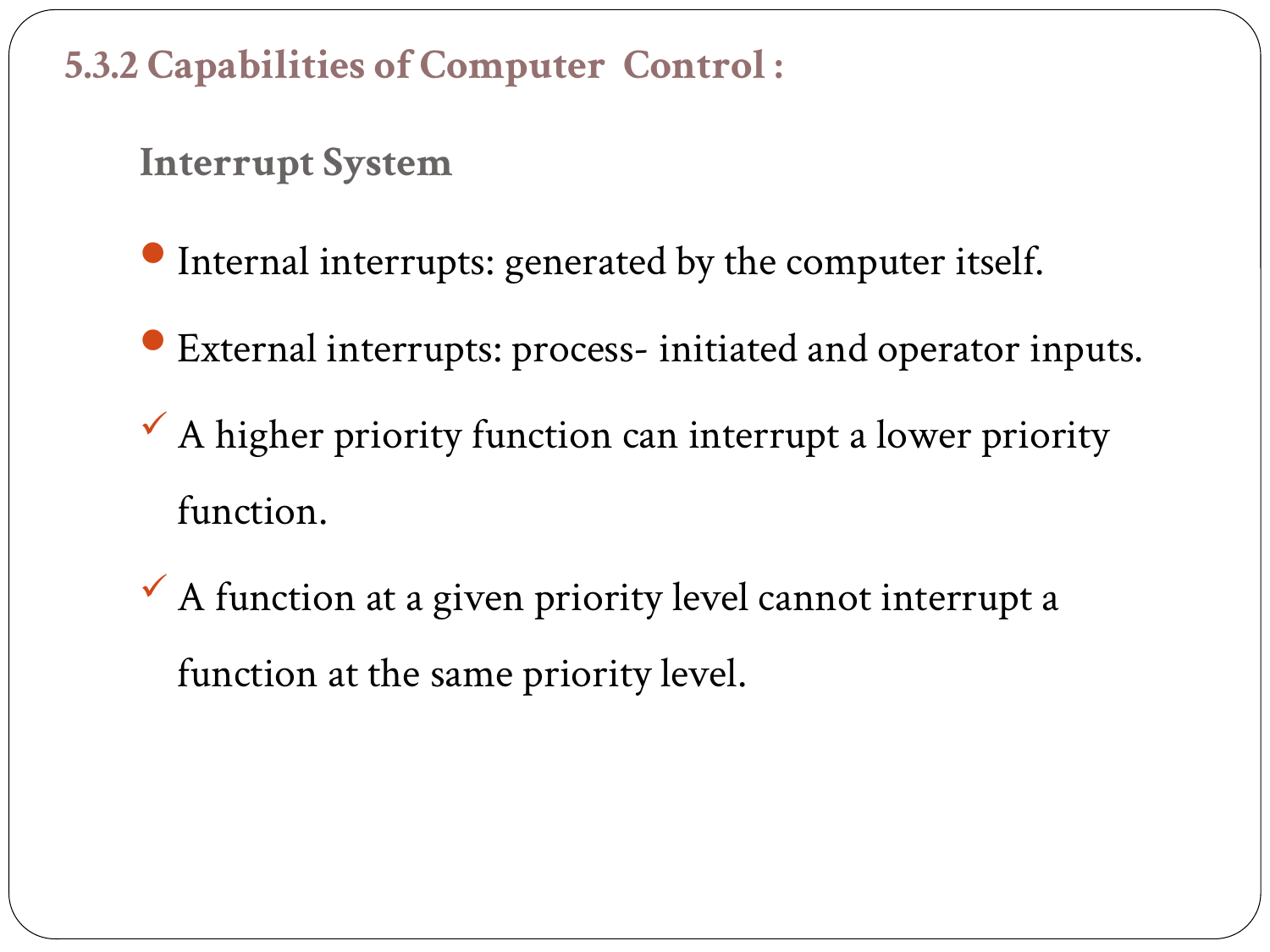

5.3.2 Capabilities of Computer  Control :
# Interrupt System
Internal interrupts: generated by the computer itself.
External interrupts: process- initiated and operator inputs.
A higher priority function can interrupt a lower priority function.
A function at a given priority level cannot interrupt a function at the same priority level.